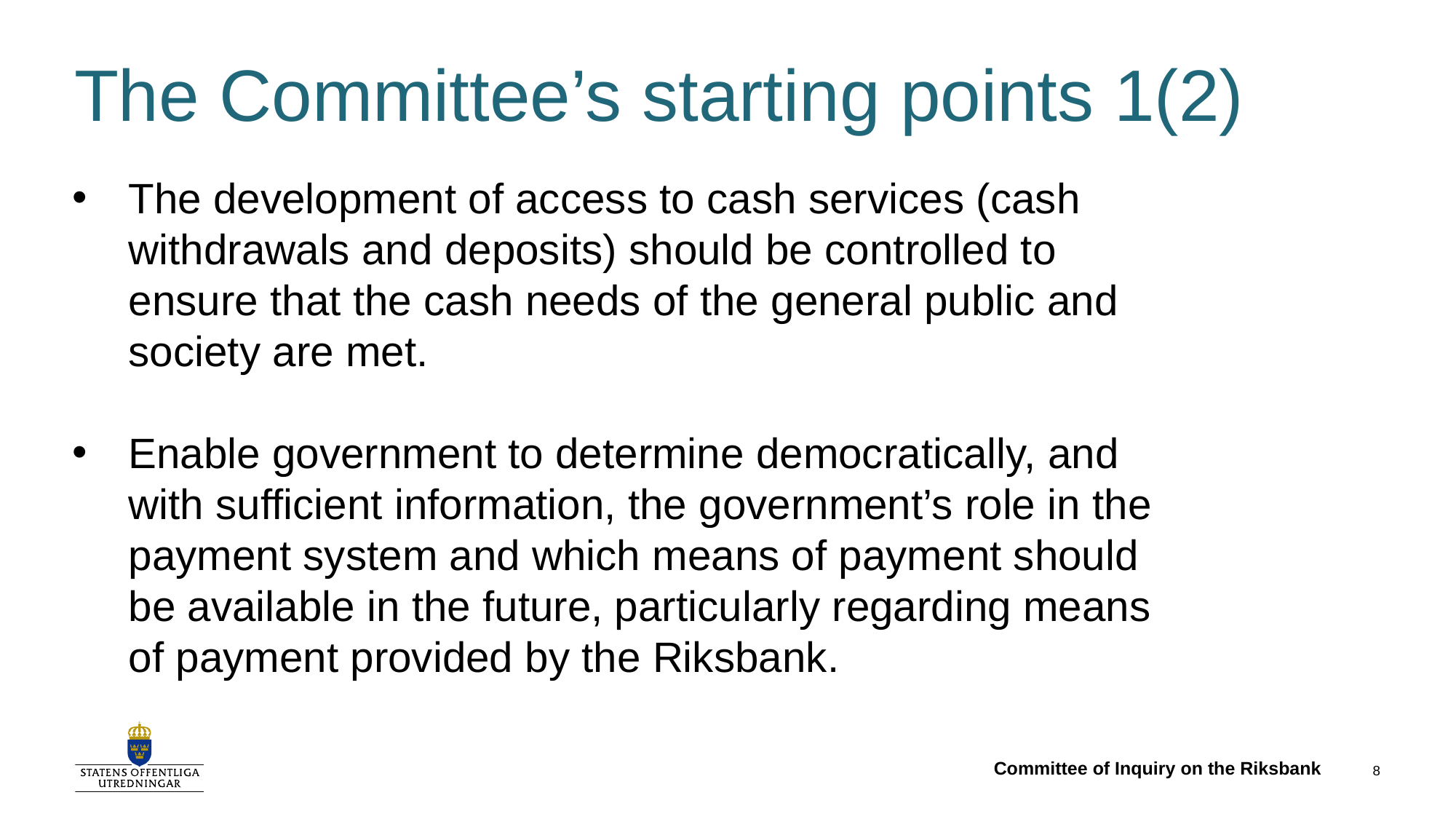

# The Committee’s starting points 1(2)
The development of access to cash services (cash withdrawals and deposits) should be controlled to ensure that the cash needs of the general public and society are met.

Enable government to determine democratically, and with sufficient information, the government’s role in the payment system and which means of payment should be available in the future, particularly regarding means of payment provided by the Riksbank.

Committee of Inquiry on the Riksbank
8